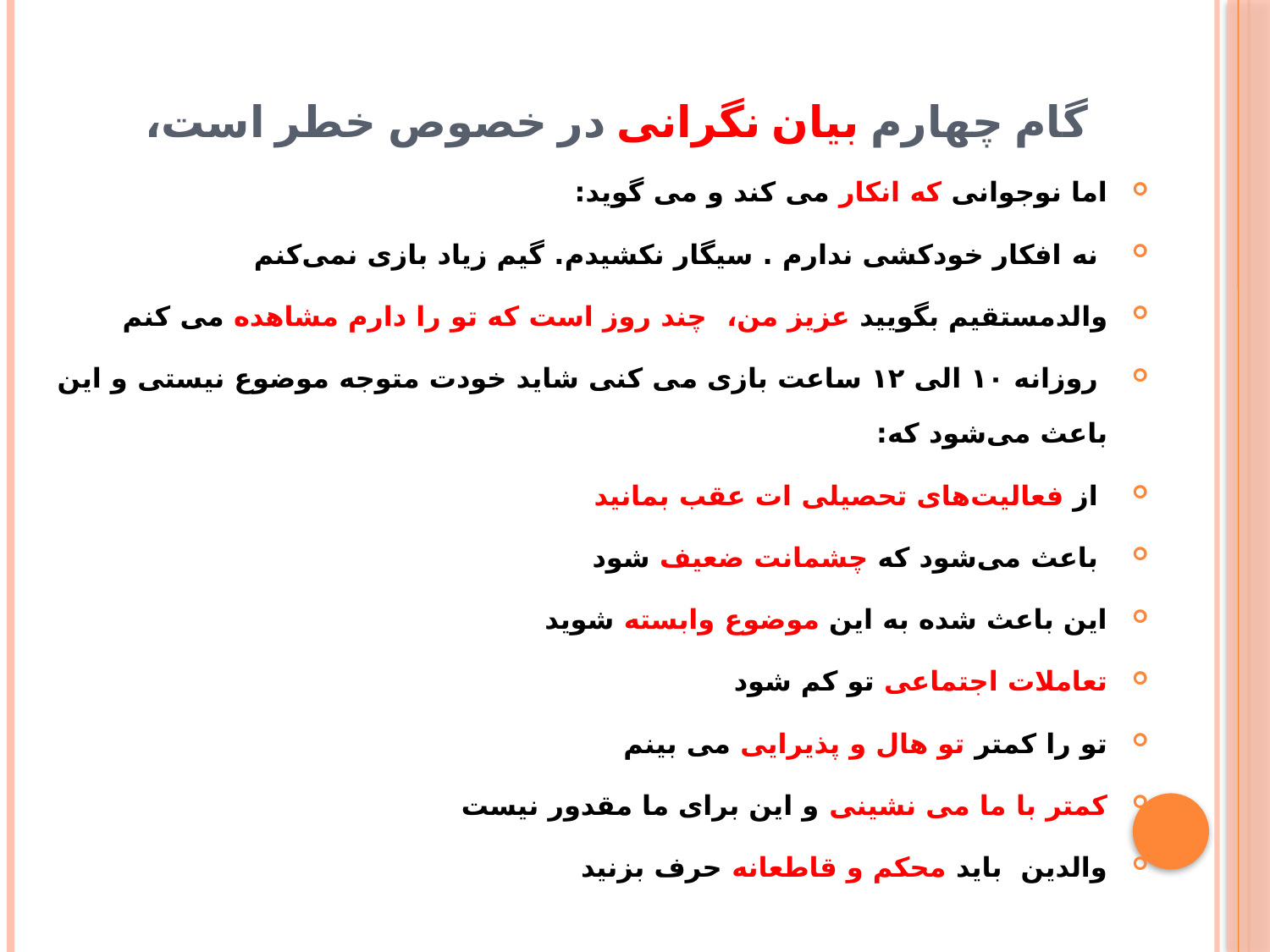

# گام چهارم بیان نگرانی در خصوص خطر است،
اما نوجوانی که انکار می کند و می گوید:
 نه افکار خودکشی ندارم . سیگار نکشیدم. گیم زیاد بازی نمی‌کنم
والدمستقیم بگویید عزیز من،  چند روز است که تو را دارم مشاهده می کنم
 روزانه ۱۰ الی ۱۲ ساعت بازی می کنی شاید خودت متوجه موضوع نیستی و این باعث می‌شود که:
 از فعالیت‌های تحصیلی ات عقب بمانید
 باعث می‌شود که چشمانت ضعیف شود
این باعث شده به این موضوع وابسته شوید
تعاملات اجتماعی تو کم شود
تو را کمتر تو هال و پذیرایی می بینم
کمتر با ما می نشینی و این برای ما مقدور نیست
والدین  باید محکم و قاطعانه حرف بزنید